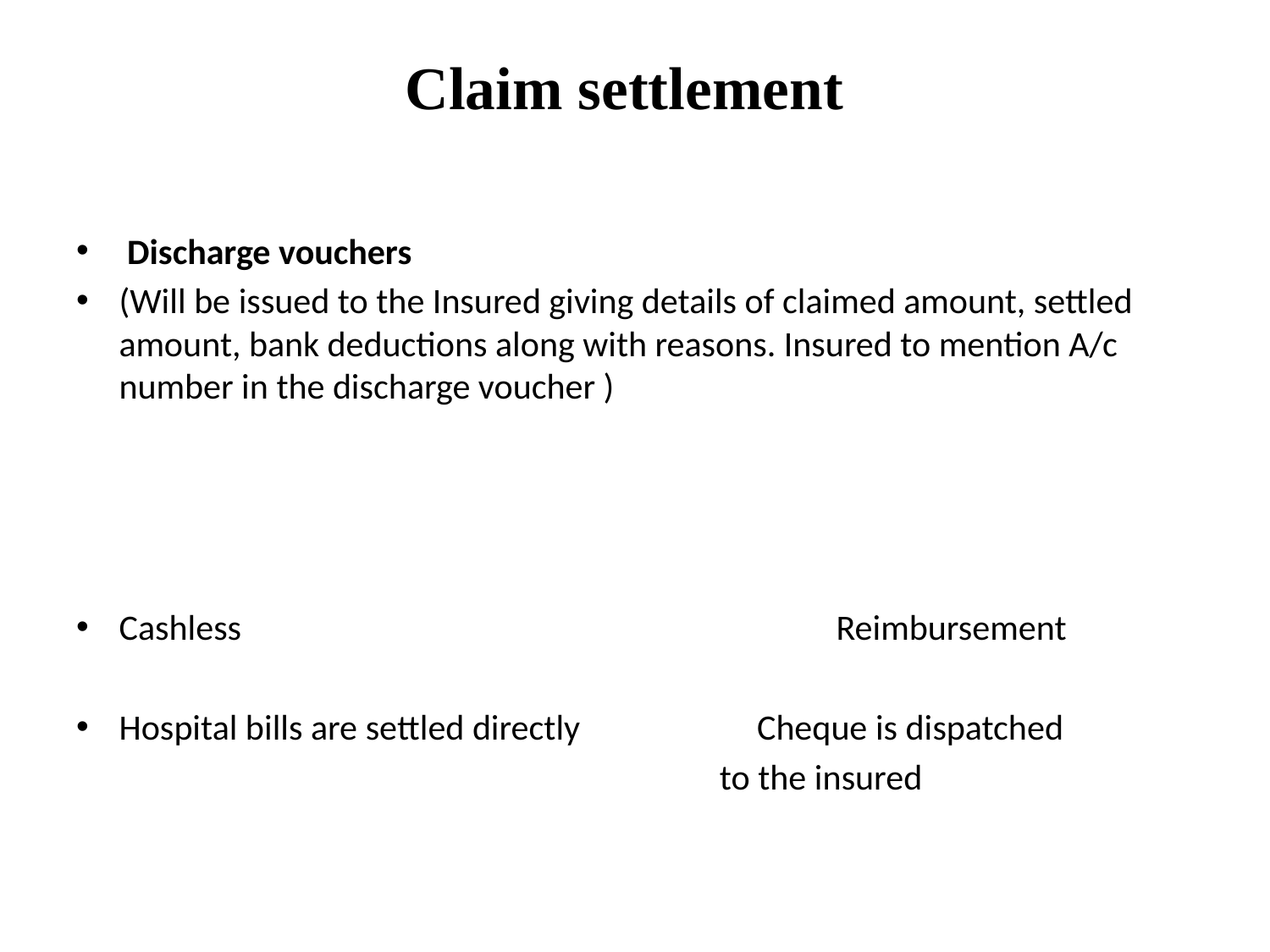

# Claim settlement
 Discharge vouchers
(Will be issued to the Insured giving details of claimed amount, settled amount, bank deductions along with reasons. Insured to mention A/c number in the discharge voucher )

Cashless                                                                          Reimbursement

Hospital bills are settled directly                      Cheque is dispatched
                                                                                to the insured